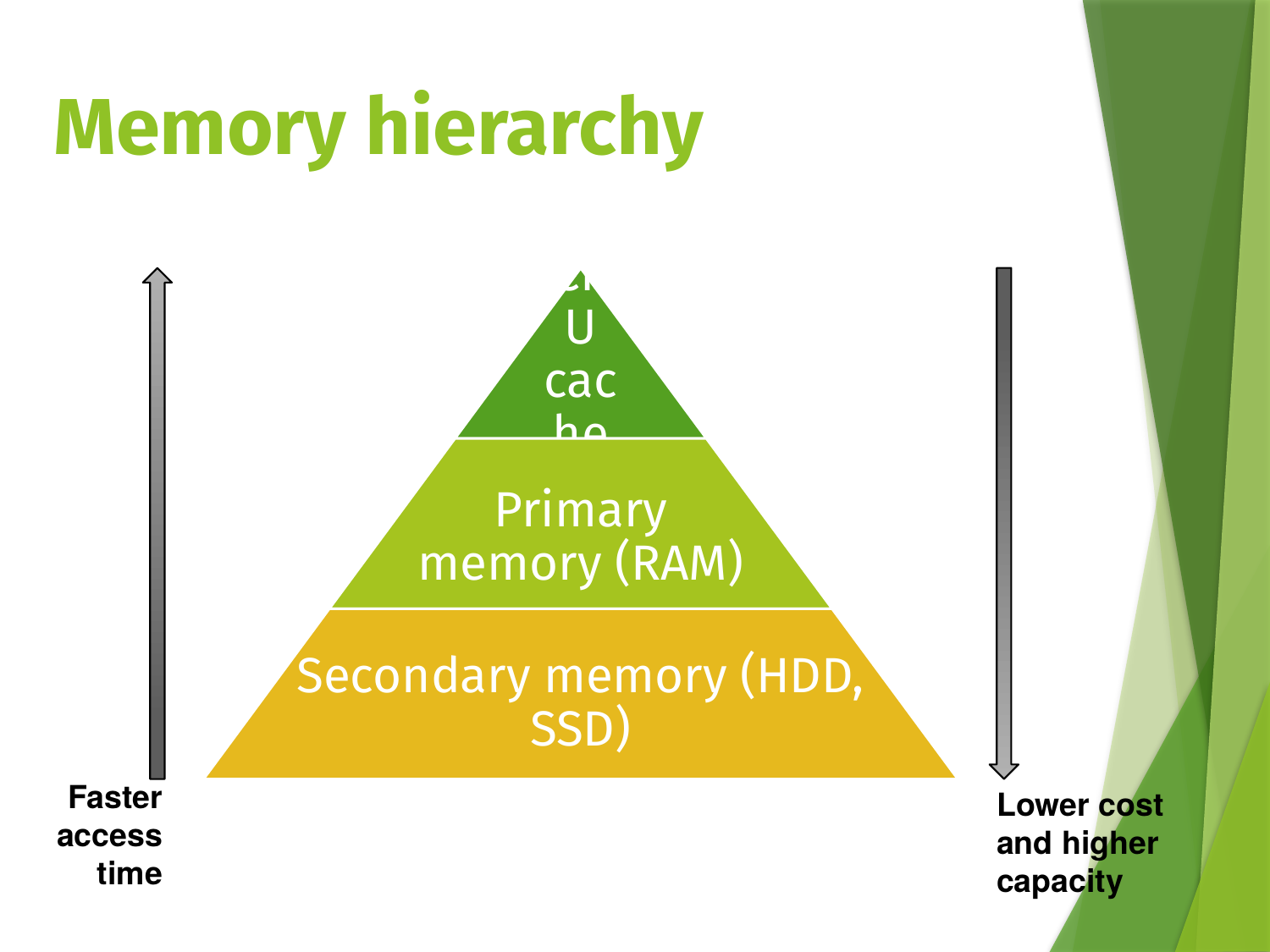

# Memory hierarchy

CPU caches
Primary memory (RAM)
Secondary memory (HDD, SSD)
Faster access time
Lower cost and higher capacity